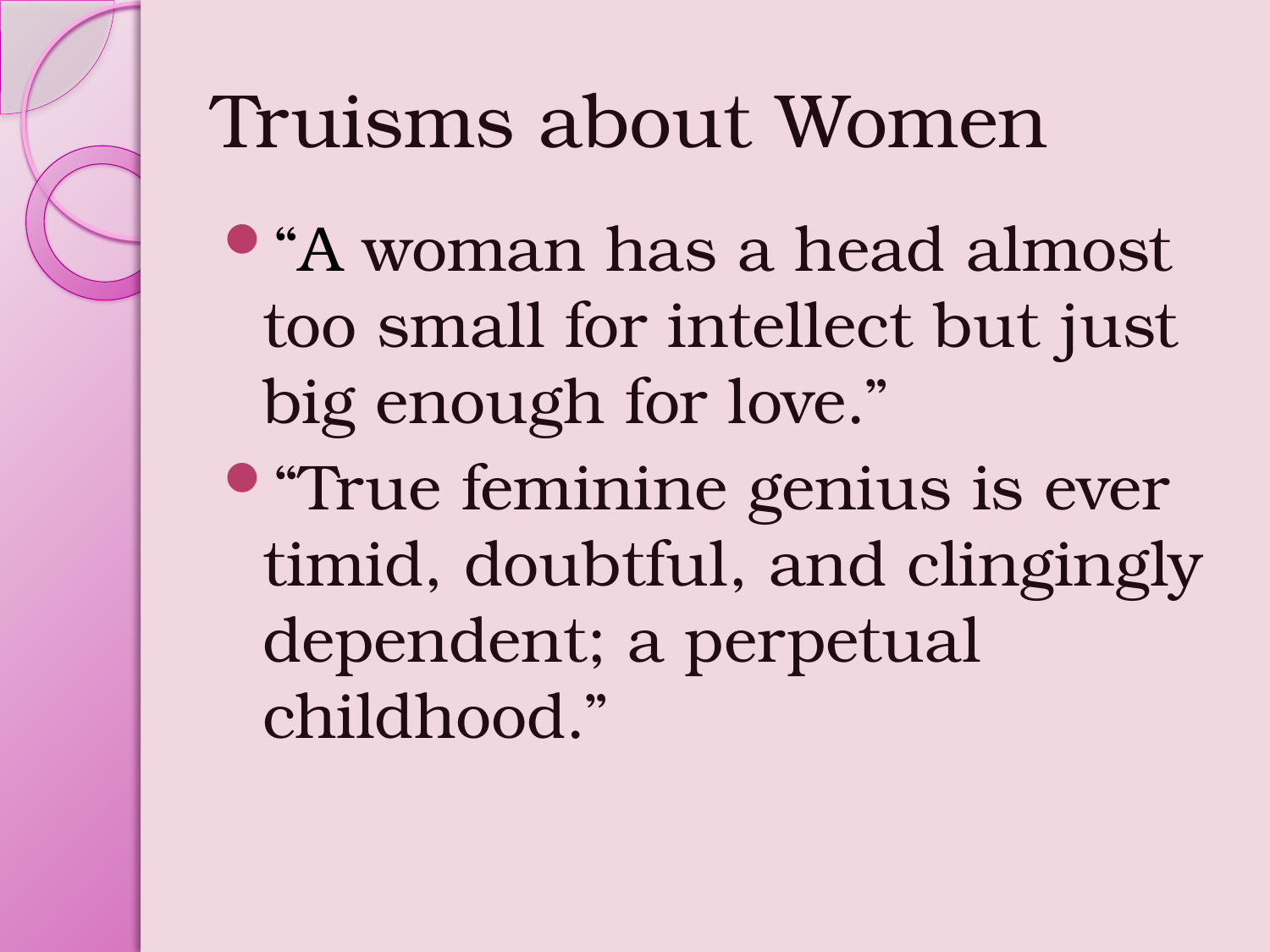

# Truisms about Women
“A woman has a head almost too small for intellect but just big enough for love.”
“True feminine genius is ever timid, doubtful, and clingingly dependent; a perpetual childhood.”